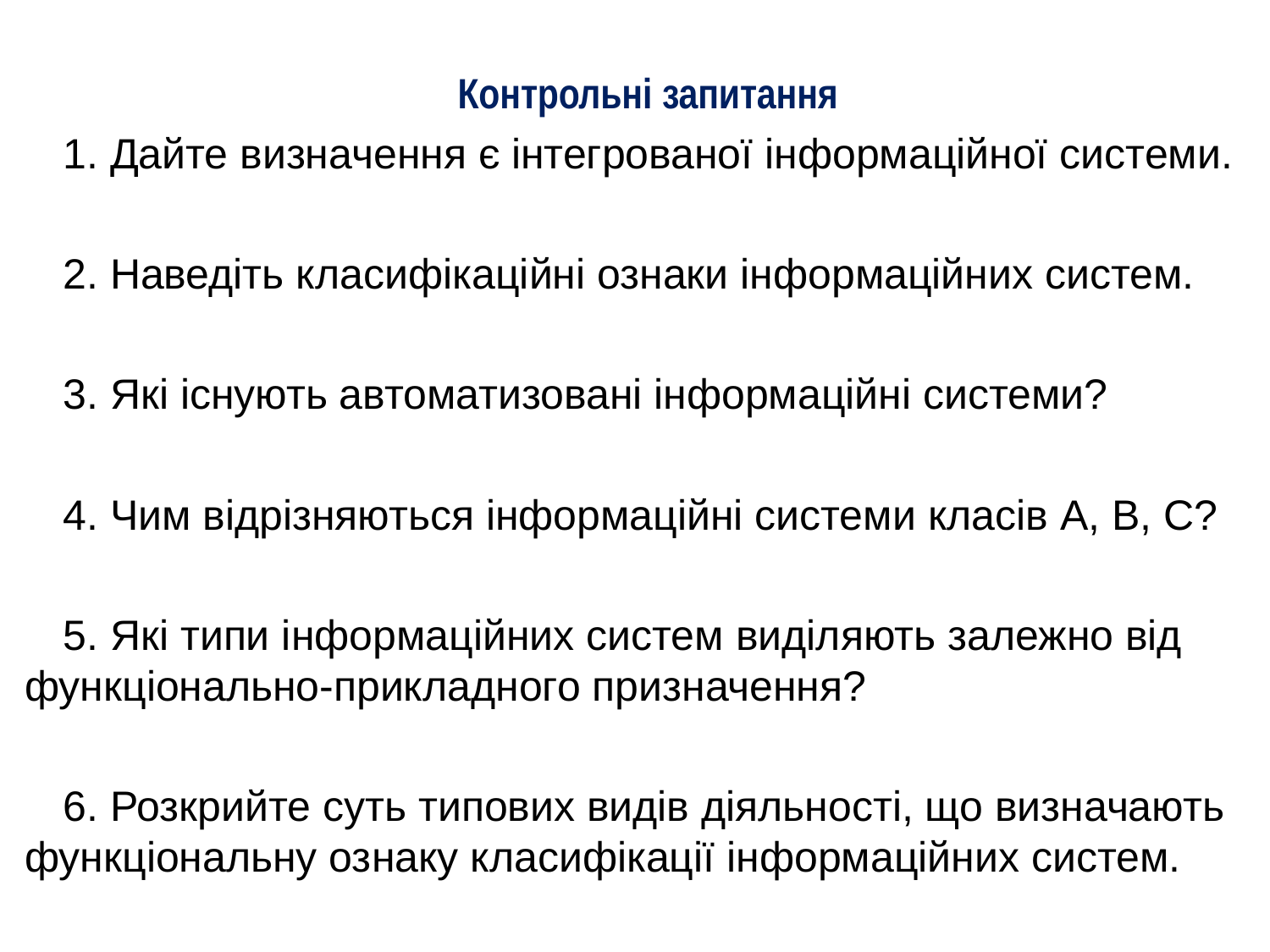

Контрольні запитання
 Дайте визначення є інтегрованої інформаційної системи.

 Наведіть класифікаційні ознаки інформаційних систем.

 Які існують автоматизовані інформаційні системи?

 Чим відрізняються інформаційні системи класів А, В, С?

 Які типи інформаційних систем виділяють залежно від функціонально-прикладного призначення?

 Розкрийте суть типових видів діяльності, що визначають функціональну ознаку класифікації інформаційних систем.